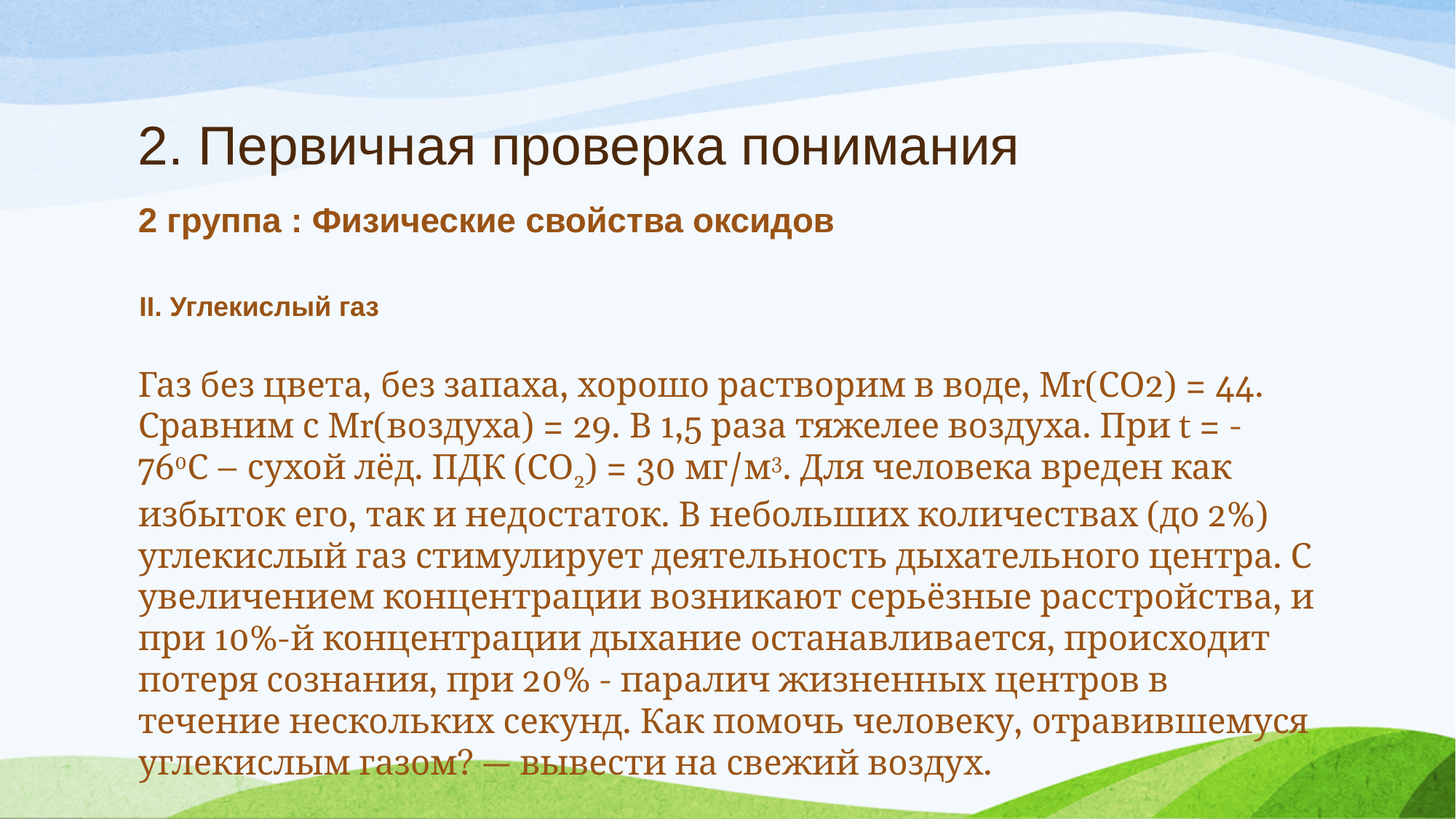

# 2. Первичная проверка понимания
2 группа : Физические свойства оксидов

Газ без цвета, без запаха, хорошо растворим в воде, Мr(СО2) = 44. Сравним с Мr(воздуха) = 29. В 1,5 раза тяжелее воздуха. При t = - 760С – сухой лёд. ПДК (СО2) = 30 мг/м3. Для человека вреден как избыток его, так и недостаток. В небольших количествах (до 2%) углекислый газ стимулирует деятельность дыхательного центра. С увеличением концентрации возникают серьёзные расстройства, и при 10%-й концентрации дыхание останавливается, происходит потеря сознания, при 20% - паралич жизненных центров в течение нескольких секунд. Как помочь человеку, отравившемуся углекислым газом? — вывести на свежий воздух.

II. Углекислый газ